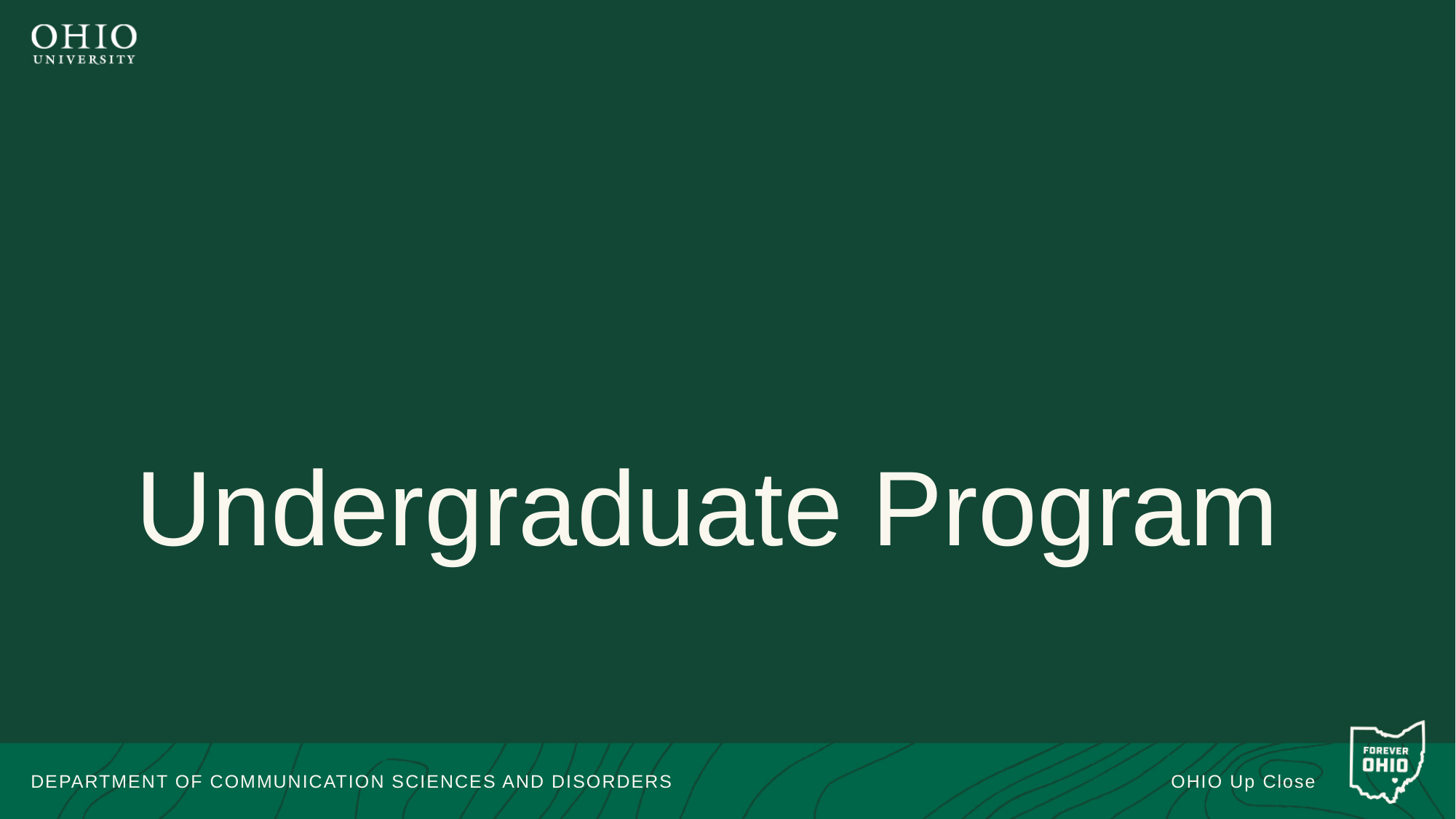

# Undergraduate Program

DEPARTMENT OF COMMUNICATION SCIENCES AND DISORDERS
OHIO Up Close